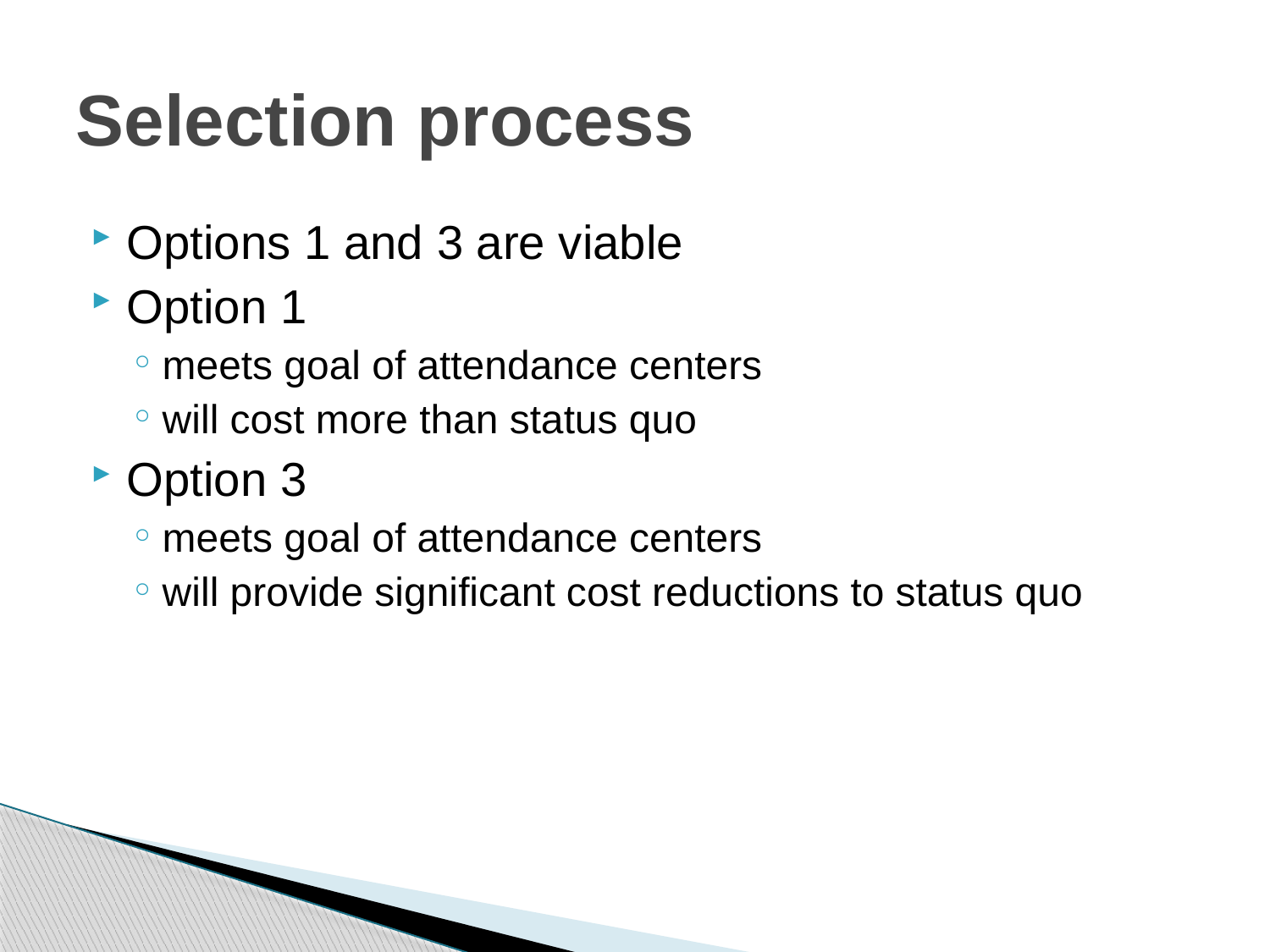

# Selection process
Options 1 and 3 are viable
Option 1
meets goal of attendance centers
will cost more than status quo
Option 3
meets goal of attendance centers
will provide significant cost reductions to status quo